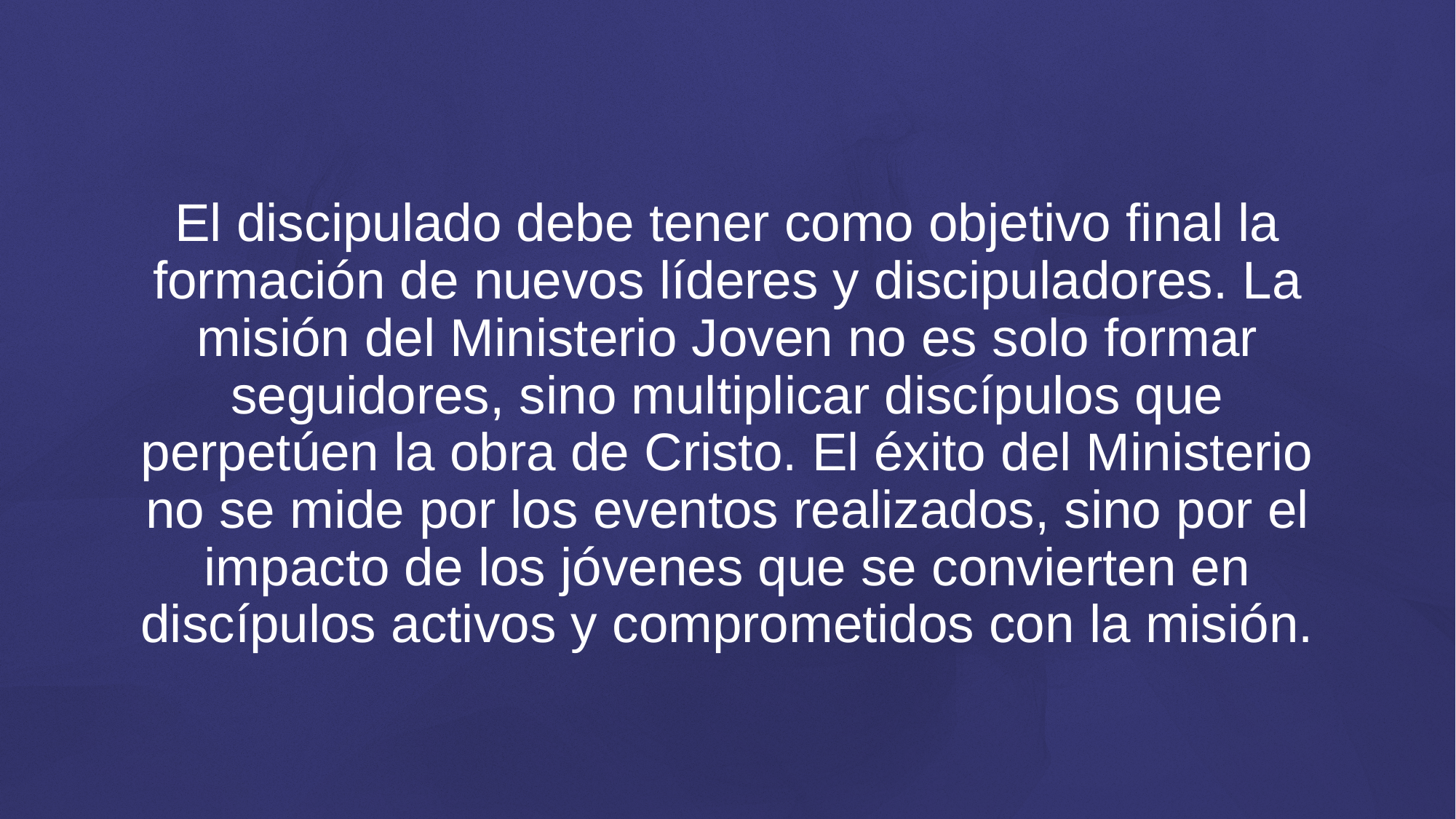

El discipulado debe tener como objetivo final la formación de nuevos líderes y discipuladores. La misión del Ministerio Joven no es solo formar seguidores, sino multiplicar discípulos que perpetúen la obra de Cristo. El éxito del Ministerio no se mide por los eventos realizados, sino por el impacto de los jóvenes que se convierten en discípulos activos y comprometidos con la misión.